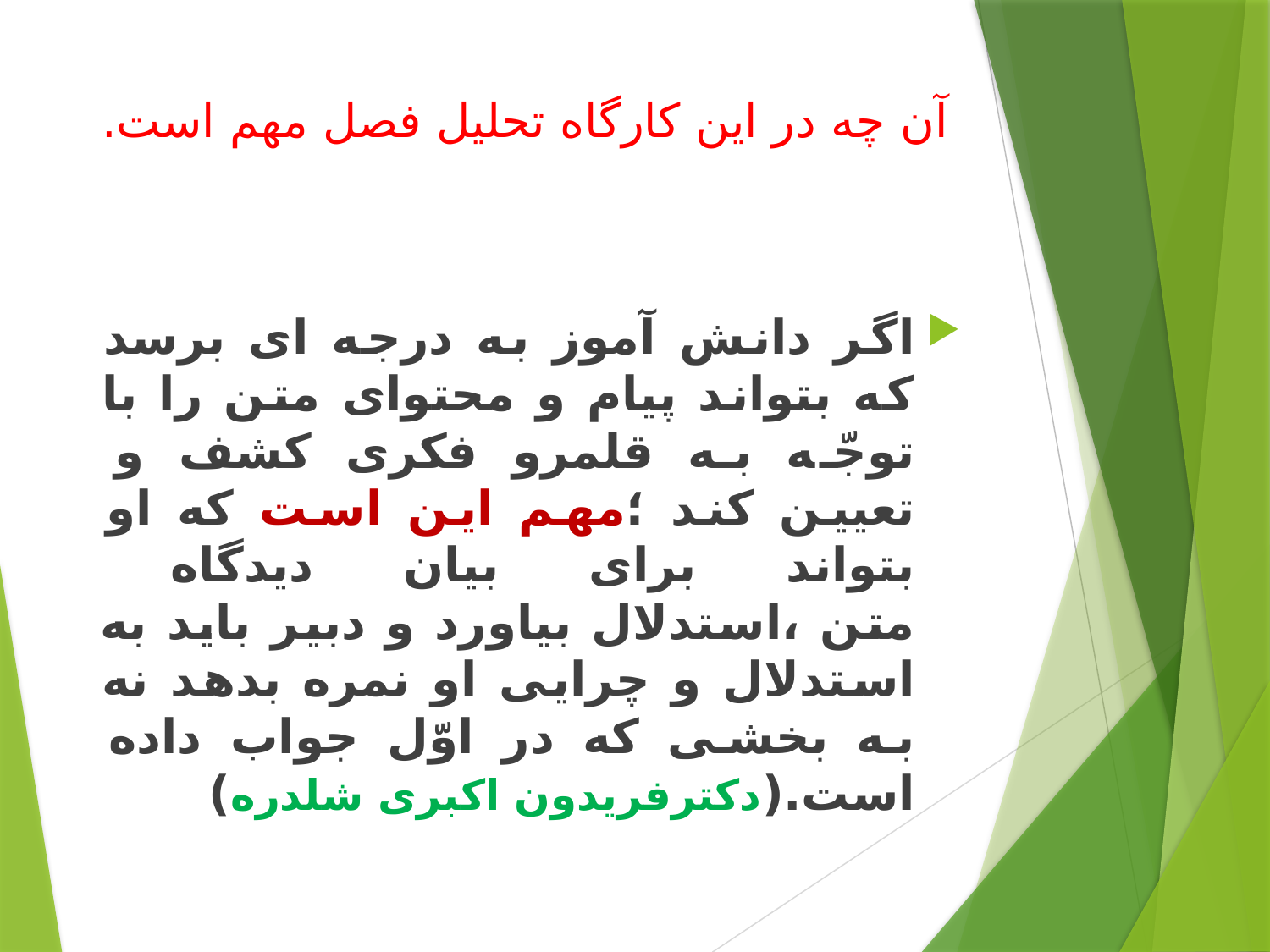

# آن چه در این کارگاه تحلیل فصل مهم است.
اگر دانش آموز به درجه ای برسد که بتواند پیام و محتوای متن را با توجّه به قلمرو فکری کشف و تعیین کند ؛مهم این است که او بتواند برای بیان دیدگاه متن ،استدلال بیاورد و دبیر باید به استدلال و چرایی او نمره بدهد نه به بخشی که در اوّل جواب داده است.(دکترفریدون اکبری شلدره)